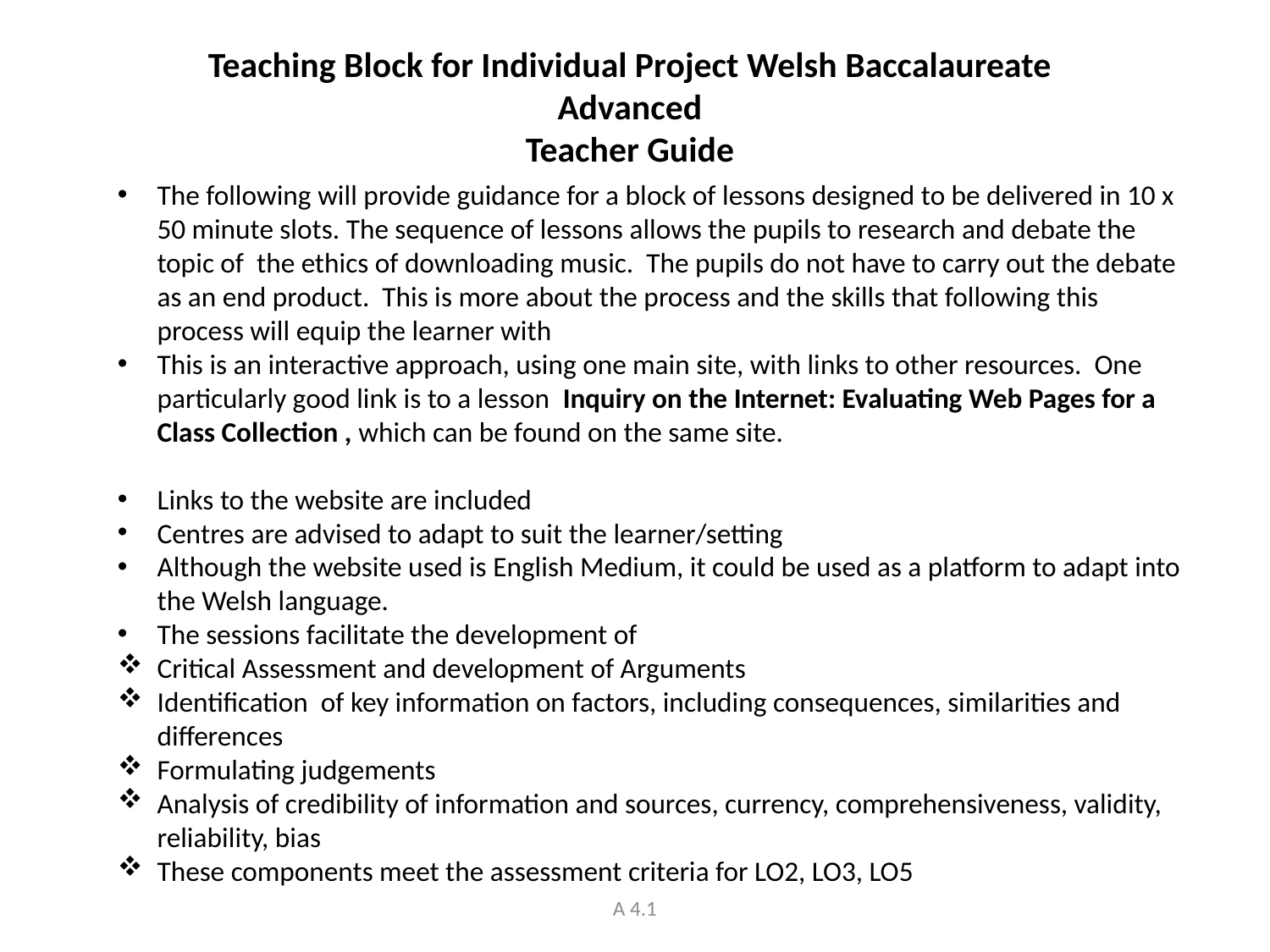

Teaching Block for Individual Project Welsh Baccalaureate Advanced
Teacher Guide
The following will provide guidance for a block of lessons designed to be delivered in 10 x  50 minute slots. The sequence of lessons allows the pupils to research and debate the topic of  the ethics of downloading music.  The pupils do not have to carry out the debate as an end product.  This is more about the process and the skills that following this process will equip the learner with
This is an interactive approach, using one main site, with links to other resources.  One particularly good link is to a lesson  Inquiry on the Internet: Evaluating Web Pages for a Class Collection , which can be found on the same site.

Links to the website are included
Centres are advised to adapt to suit the learner/setting
Although the website used is English Medium, it could be used as a platform to adapt into the Welsh language.
The sessions facilitate the development of
Critical Assessment and development of Arguments
Identification  of key information on factors, including consequences, similarities and differences
Formulating judgements
Analysis of credibility of information and sources, currency, comprehensiveness, validity, reliability, bias
These components meet the assessment criteria for LO2, LO3, LO5
A 4.1